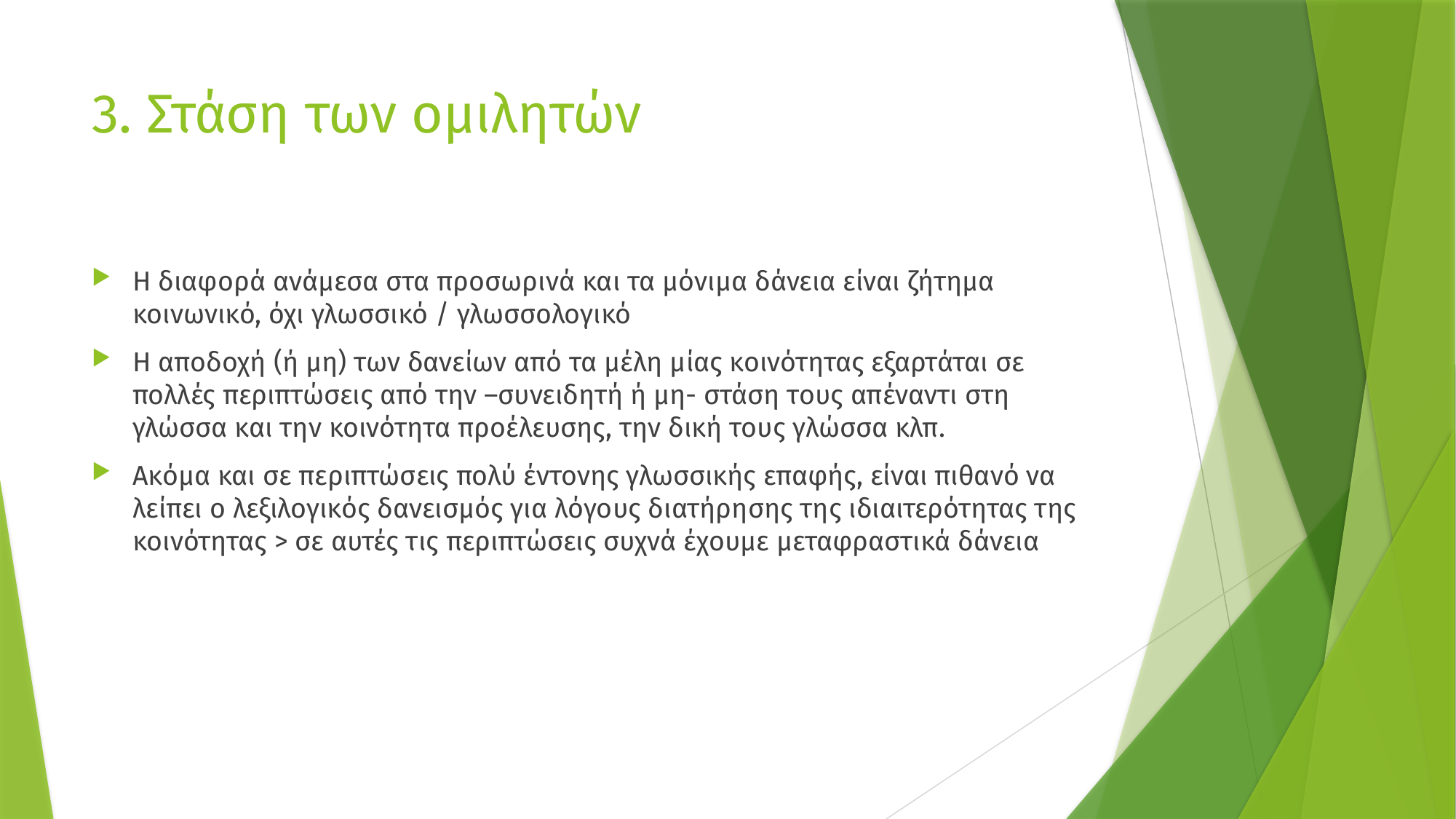

# 3. Στάση των ομιλητών
Η διαφορά ανάμεσα στα προσωρινά και τα μόνιμα δάνεια είναι ζήτημα κοινωνικό, όχι γλωσσικό / γλωσσολογικό
Η αποδοχή (ή μη) των δανείων από τα μέλη μίας κοινότητας εξαρτάται σε πολλές περιπτώσεις από την –συνειδητή ή μη- στάση τους απέναντι στη γλώσσα και την κοινότητα προέλευσης, την δική τους γλώσσα κλπ.
Ακόμα και σε περιπτώσεις πολύ έντονης γλωσσικής επαφής, είναι πιθανό να λείπει ο λεξιλογικός δανεισμός για λόγους διατήρησης της ιδιαιτερότητας της κοινότητας > σε αυτές τις περιπτώσεις συχνά έχουμε μεταφραστικά δάνεια